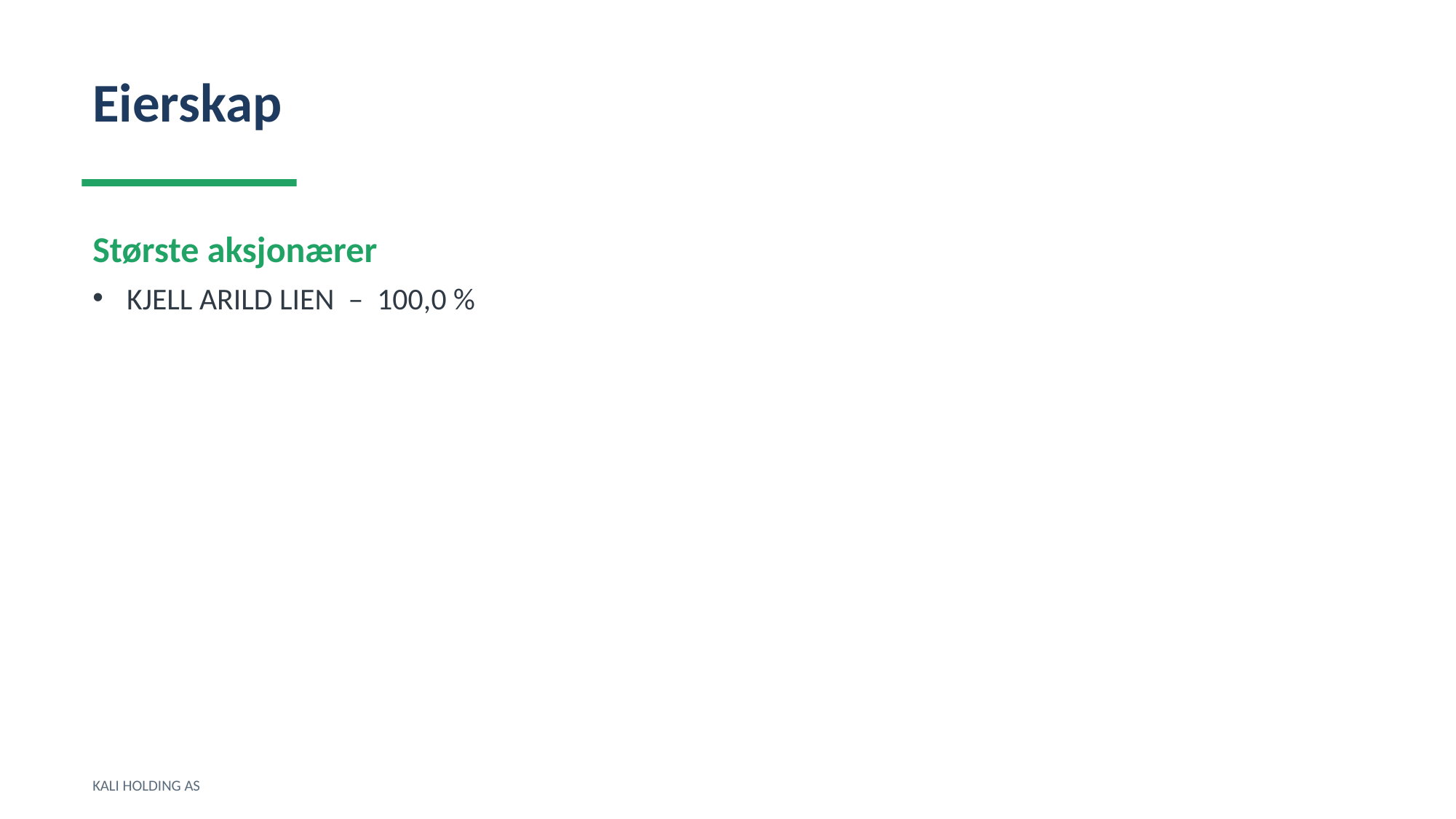

Eierskap

Største aksjonærer
KJELL ARILD LIEN  –  100,0 %
KALI HOLDING AS